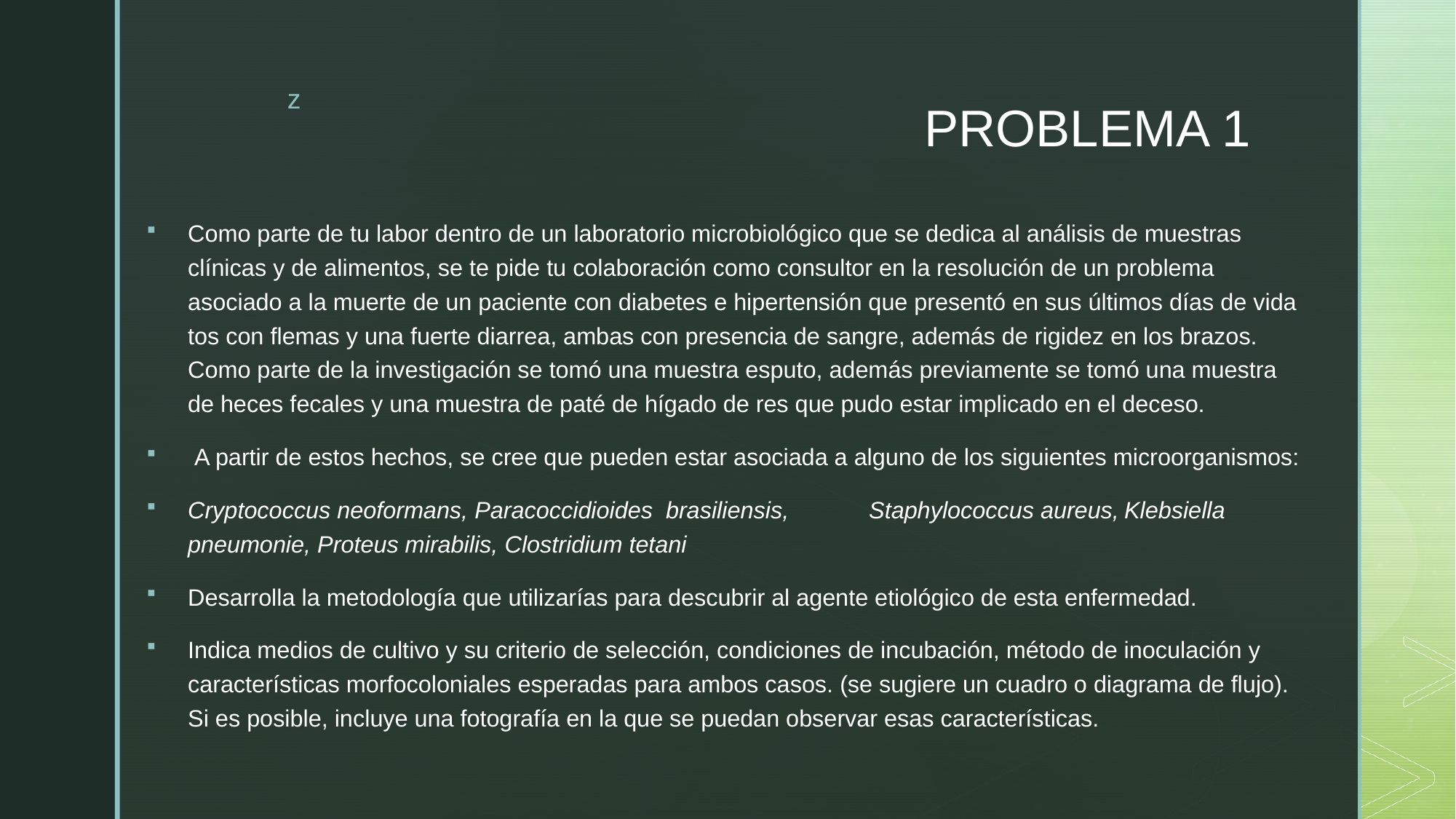

# PROBLEMA 1
Como parte de tu labor dentro de un laboratorio microbiológico que se dedica al análisis de muestras clínicas y de alimentos, se te pide tu colaboración como consultor en la resolución de un problema asociado a la muerte de un paciente con diabetes e hipertensión que presentó en sus últimos días de vida tos con flemas y una fuerte diarrea, ambas con presencia de sangre, además de rigidez en los brazos. Como parte de la investigación se tomó una muestra esputo, además previamente se tomó una muestra de heces fecales y una muestra de paté de hígado de res que pudo estar implicado en el deceso.
 A partir de estos hechos, se cree que pueden estar asociada a alguno de los siguientes microorganismos:
Cryptococcus neoformans, Paracoccidioides  brasiliensis,	Staphylococcus aureus,	Klebsiella pneumonie, Proteus mirabilis, Clostridium tetani
Desarrolla la metodología que utilizarías para descubrir al agente etiológico de esta enfermedad.
Indica medios de cultivo y su criterio de selección, condiciones de incubación, método de inoculación y características morfocoloniales esperadas para ambos casos. (se sugiere un cuadro o diagrama de flujo). Si es posible, incluye una fotografía en la que se puedan observar esas características.